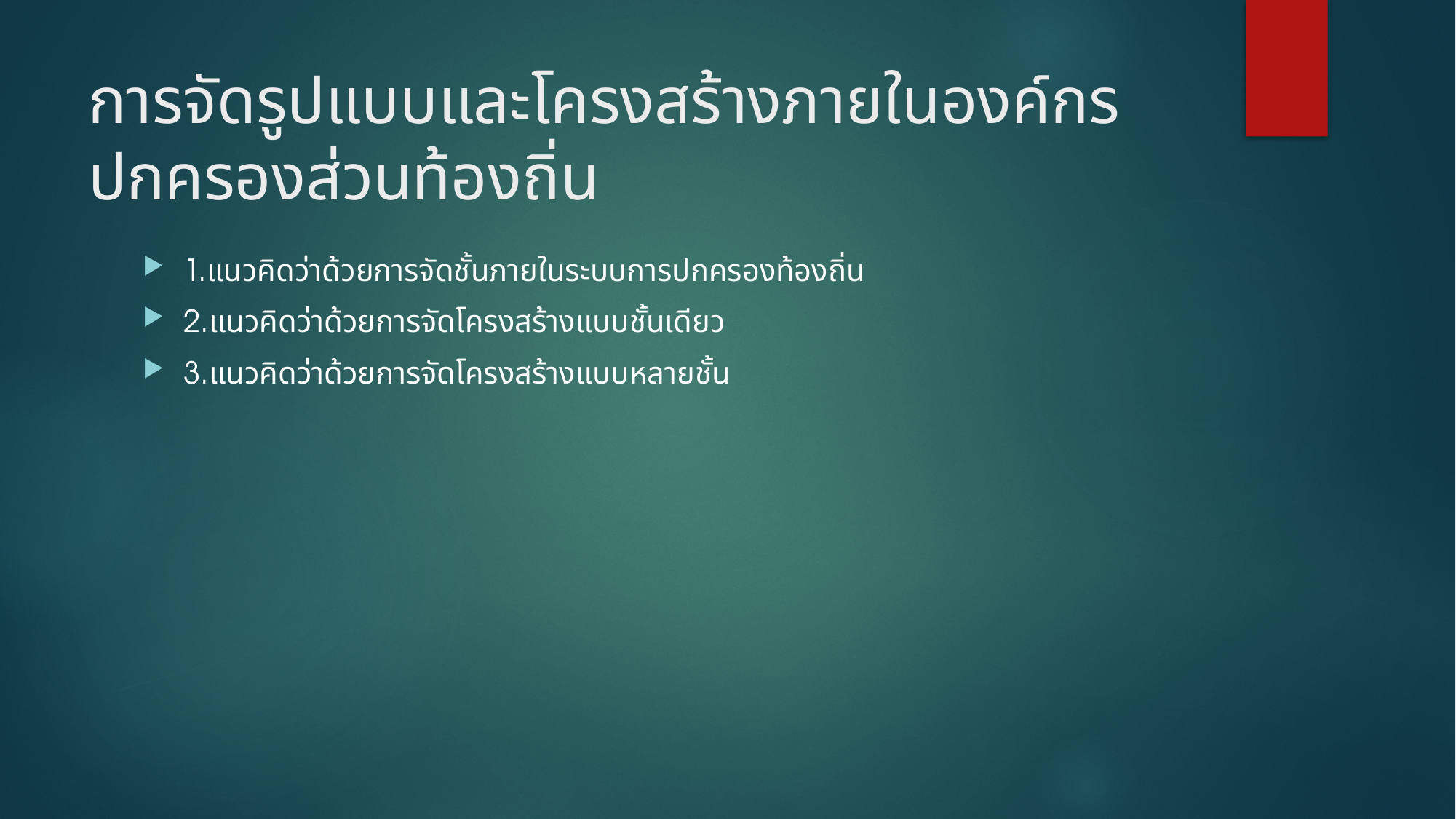

# การจัดรูปแบบและโครงสร้างภายในองค์กรปกครองส่วนท้องถิ่น
1.แนวคิดว่าด้วยการจัดชั้นภายในระบบการปกครองท้องถิ่น
2.แนวคิดว่าด้วยการจัดโครงสร้างแบบชั้นเดียว
3.แนวคิดว่าด้วยการจัดโครงสร้างแบบหลายชั้น